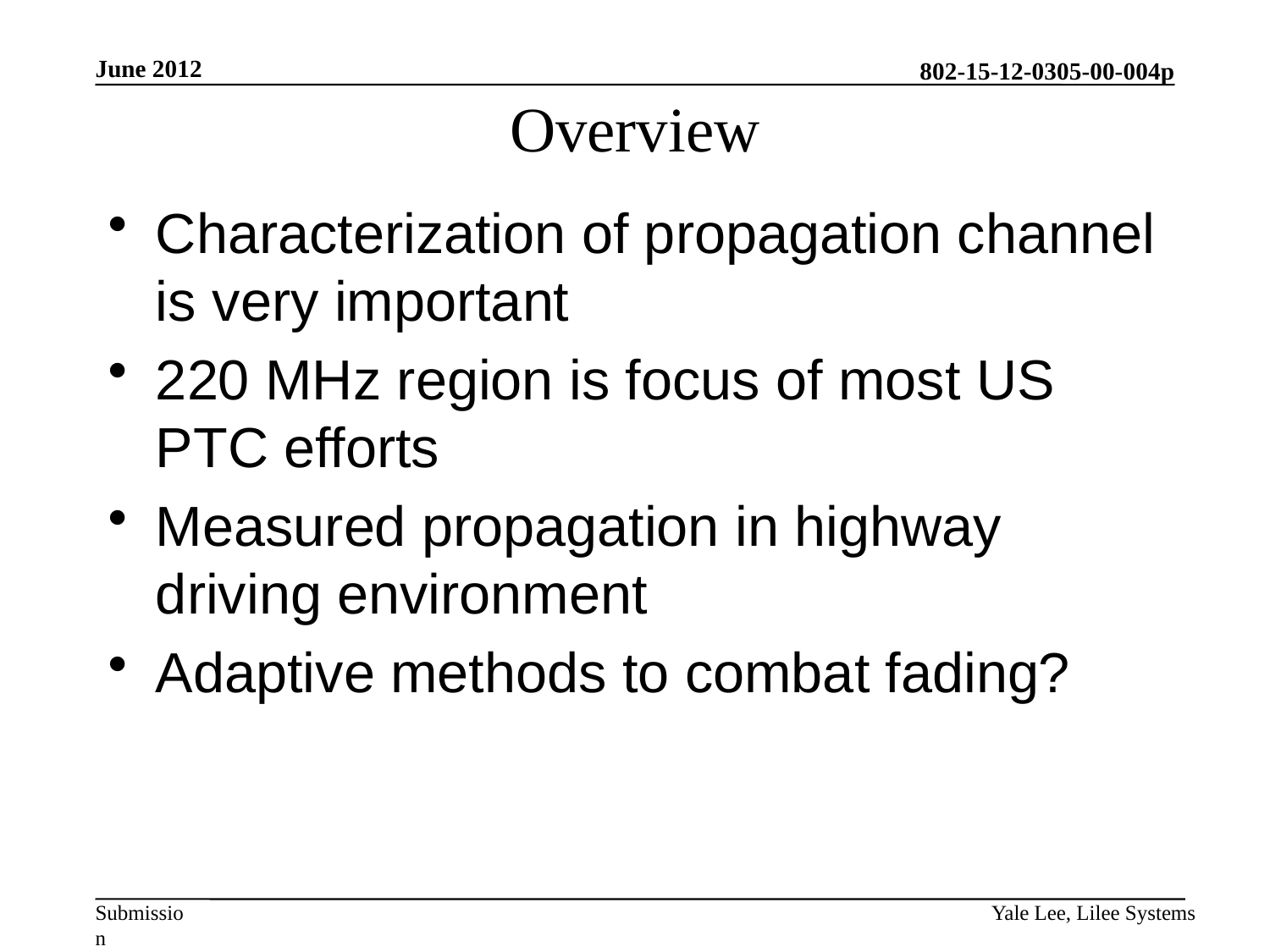

June 2012
Overview
Characterization of propagation channel is very important
220 MHz region is focus of most US PTC efforts
Measured propagation in highway driving environment
Adaptive methods to combat fading?

Yale Lee, Lilee Systems